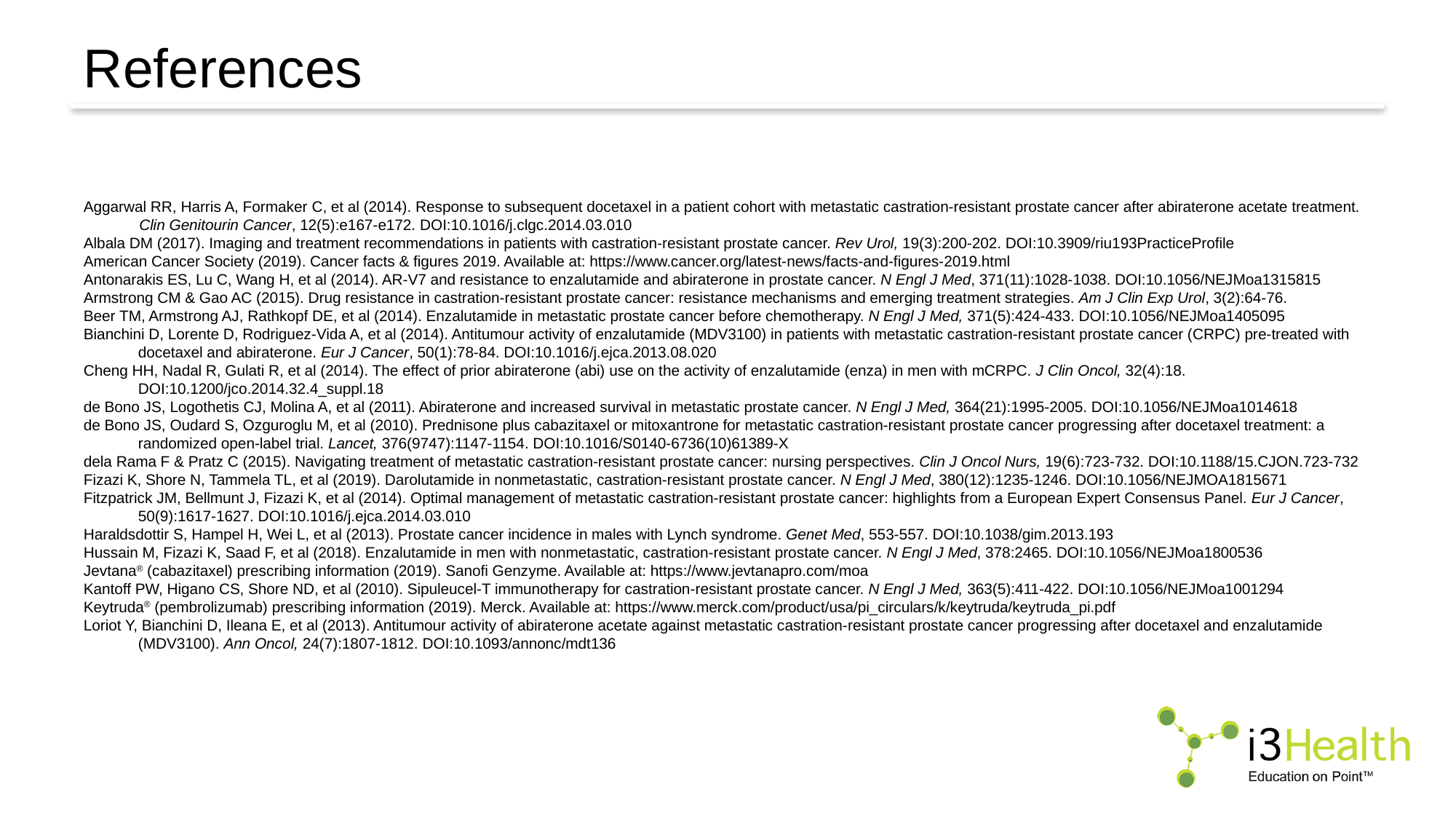

# References
Aggarwal RR, Harris A, Formaker C, et al (2014). Response to subsequent docetaxel in a patient cohort with metastatic castration-resistant prostate cancer after abiraterone acetate treatment. Clin Genitourin Cancer, 12(5):e167-e172. DOI:10.1016/j.clgc.2014.03.010
Albala DM (2017). Imaging and treatment recommendations in patients with castration-resistant prostate cancer. Rev Urol, 19(3):200-202. DOI:10.3909/riu193PracticeProfile
American Cancer Society (2019). Cancer facts & figures 2019. Available at: https://www.cancer.org/latest-news/facts-and-figures-2019.html
Antonarakis ES, Lu C, Wang H, et al (2014). AR-V7 and resistance to enzalutamide and abiraterone in prostate cancer. N Engl J Med, 371(11):1028-1038. DOI:10.1056/NEJMoa1315815
Armstrong CM & Gao AC (2015). Drug resistance in castration-resistant prostate cancer: resistance mechanisms and emerging treatment strategies. Am J Clin Exp Urol, 3(2):64-76.
Beer TM, Armstrong AJ, Rathkopf DE, et al (2014). Enzalutamide in metastatic prostate cancer before chemotherapy. N Engl J Med, 371(5):424-433. DOI:10.1056/NEJMoa1405095
Bianchini D, Lorente D, Rodriguez-Vida A, et al (2014). Antitumour activity of enzalutamide (MDV3100) in patients with metastatic castration-resistant prostate cancer (CRPC) pre-treated with docetaxel and abiraterone. Eur J Cancer, 50(1):78-84. DOI:10.1016/j.ejca.2013.08.020
Cheng HH, Nadal R, Gulati R, et al (2014). The effect of prior abiraterone (abi) use on the activity of enzalutamide (enza) in men with mCRPC. J Clin Oncol, 32(4):18. DOI:10.1200/jco.2014.32.4_suppl.18
de Bono JS, Logothetis CJ, Molina A, et al (2011). Abiraterone and increased survival in metastatic prostate cancer. N Engl J Med, 364(21):1995-2005. DOI:10.1056/NEJMoa1014618
de Bono JS, Oudard S, Ozguroglu M, et al (2010). Prednisone plus cabazitaxel or mitoxantrone for metastatic castration-resistant prostate cancer progressing after docetaxel treatment: a randomized open-label trial. Lancet, 376(9747):1147-1154. DOI:10.1016/S0140-6736(10)61389-X
dela Rama F & Pratz C (2015). Navigating treatment of metastatic castration-resistant prostate cancer: nursing perspectives. Clin J Oncol Nurs, 19(6):723-732. DOI:10.1188/15.CJON.723-732
Fizazi K, Shore N, Tammela TL, et al (2019). Darolutamide in nonmetastatic, castration-resistant prostate cancer. N Engl J Med, 380(12):1235-1246. DOI:10.1056/NEJMOA1815671
Fitzpatrick JM, Bellmunt J, Fizazi K, et al (2014). Optimal management of metastatic castration-resistant prostate cancer: highlights from a European Expert Consensus Panel. Eur J Cancer, 50(9):1617-1627. DOI:10.1016/j.ejca.2014.03.010
Haraldsdottir S, Hampel H, Wei L, et al (2013). Prostate cancer incidence in males with Lynch syndrome. Genet Med, 553-557. DOI:10.1038/gim.2013.193
Hussain M, Fizazi K, Saad F, et al (2018). Enzalutamide in men with nonmetastatic, castration-resistant prostate cancer. N Engl J Med, 378:2465. DOI:10.1056/NEJMoa1800536
Jevtana® (cabazitaxel) prescribing information (2019). Sanofi Genzyme. Available at: https://www.jevtanapro.com/moa
Kantoff PW, Higano CS, Shore ND, et al (2010). Sipuleucel-T immunotherapy for castration-resistant prostate cancer. N Engl J Med, 363(5):411-422. DOI:10.1056/NEJMoa1001294
Keytruda® (pembrolizumab) prescribing information (2019). Merck. Available at: https://www.merck.com/product/usa/pi_circulars/k/keytruda/keytruda_pi.pdf
Loriot Y, Bianchini D, Ileana E, et al (2013). Antitumour activity of abiraterone acetate against metastatic castration-resistant prostate cancer progressing after docetaxel and enzalutamide (MDV3100). Ann Oncol, 24(7):1807-1812. DOI:10.1093/annonc/mdt136